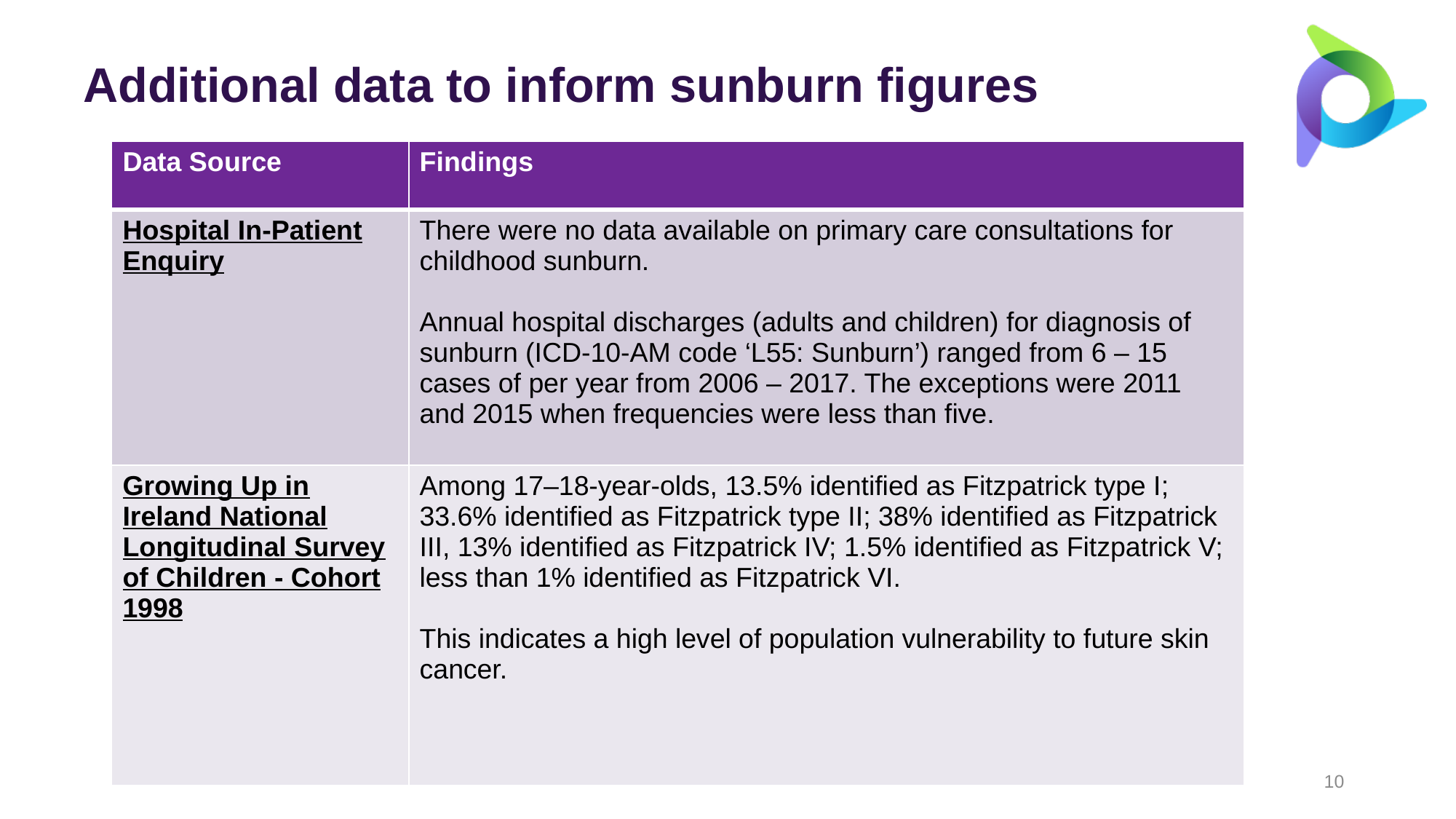

# Additional data to inform sunburn figures
| Data Source | Findings |
| --- | --- |
| Hospital In-Patient Enquiry | There were no data available on primary care consultations for childhood sunburn. Annual hospital discharges (adults and children) for diagnosis of sunburn (ICD-10-AM code ‘L55: Sunburn’) ranged from 6 – 15 cases of per year from 2006 – 2017. The exceptions were 2011 and 2015 when frequencies were less than five. |
| Growing Up in Ireland National Longitudinal Survey of Children - Cohort 1998 | Among 17–18-year-olds, 13.5% identified as Fitzpatrick type I; 33.6% identified as Fitzpatrick type II; 38% identified as Fitzpatrick III, 13% identified as Fitzpatrick IV; 1.5% identified as Fitzpatrick V; less than 1% identified as Fitzpatrick VI. This indicates a high level of population vulnerability to future skin cancer. |
10